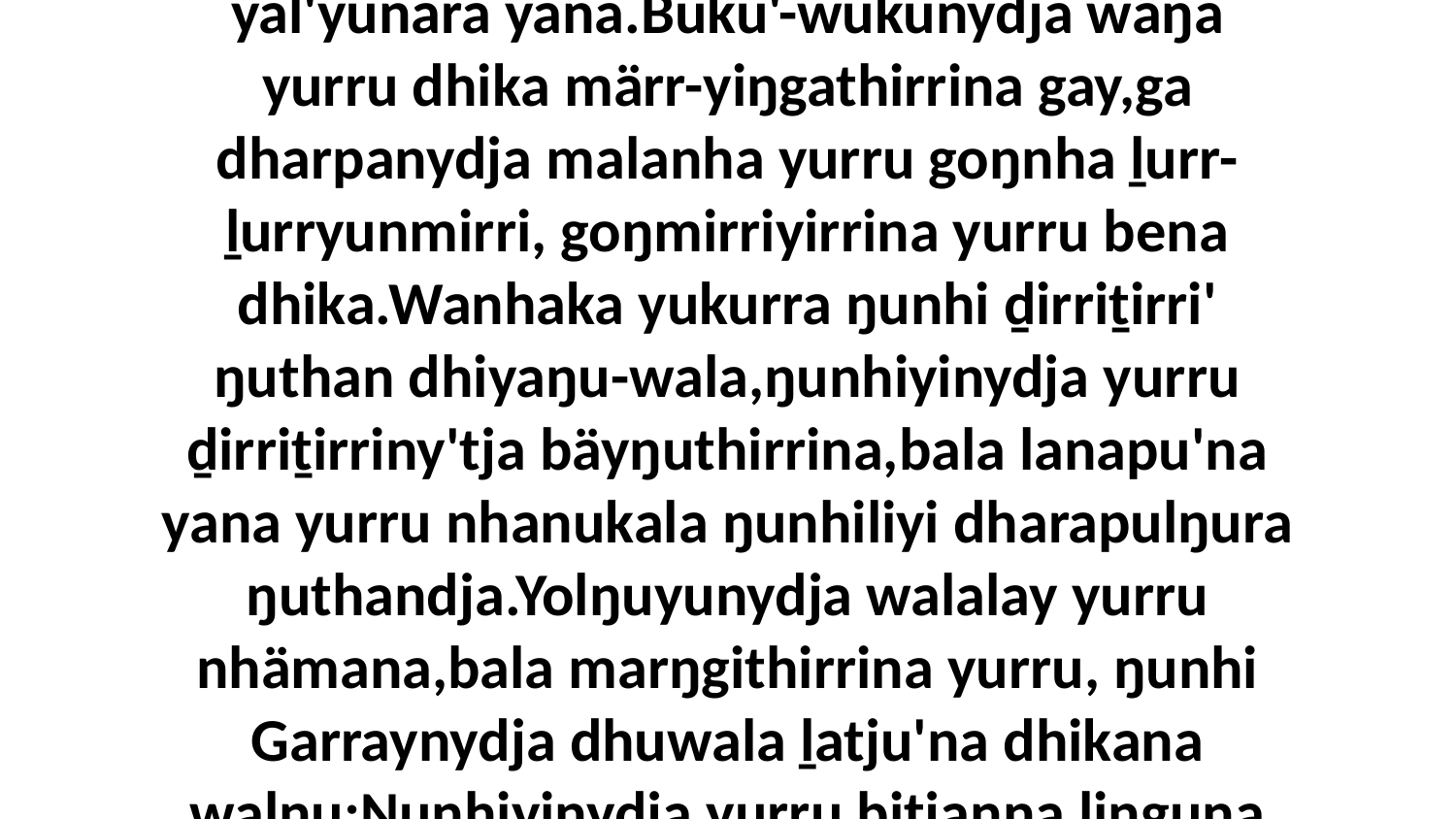

12 Ŋunhi nhe yurru marrtjinydja ŋula wanhamala,marrtjinydja nhe yurru ŋoy-ŋamathirrina yukurra,ga nhinanydja yukurra nhe yurru walŋana yanana, ŋayaŋunydja yal'yunara yana.Buku'-wukunydja wäŋa yurru dhika märr-yiŋgathirrina gay,ga dharpanydja malanha yurru goŋnha ḻurr-ḻurryunmirri, goŋmirriyirrina yurru bena dhika.Wanhaka yukurra ŋunhi ḏirriṯirri' ŋuthan dhiyaŋu-wala,ŋunhiyinydja yurru ḏirriṯirriny'tja bäyŋuthirrina,bala lanapu'na yana yurru nhanukala ŋunhiliyi dharapulŋura ŋuthandja.Yolŋuyunydja walalay yurru nhämana,bala marŋgithirrina yurru, ŋunhi Garraynydja dhuwala ḻatju'na dhikana walŋu;Ŋunhiyinydja yurru bitjanna liŋguna walalanha guyaŋinyamirriyamana yukurra Garraywalaŋuwuynha,ŋunhi ŋayi walalaŋgu goŋ-nherraṉmina ga gäŋala ḻatju'kuŋala dhika walŋu.”